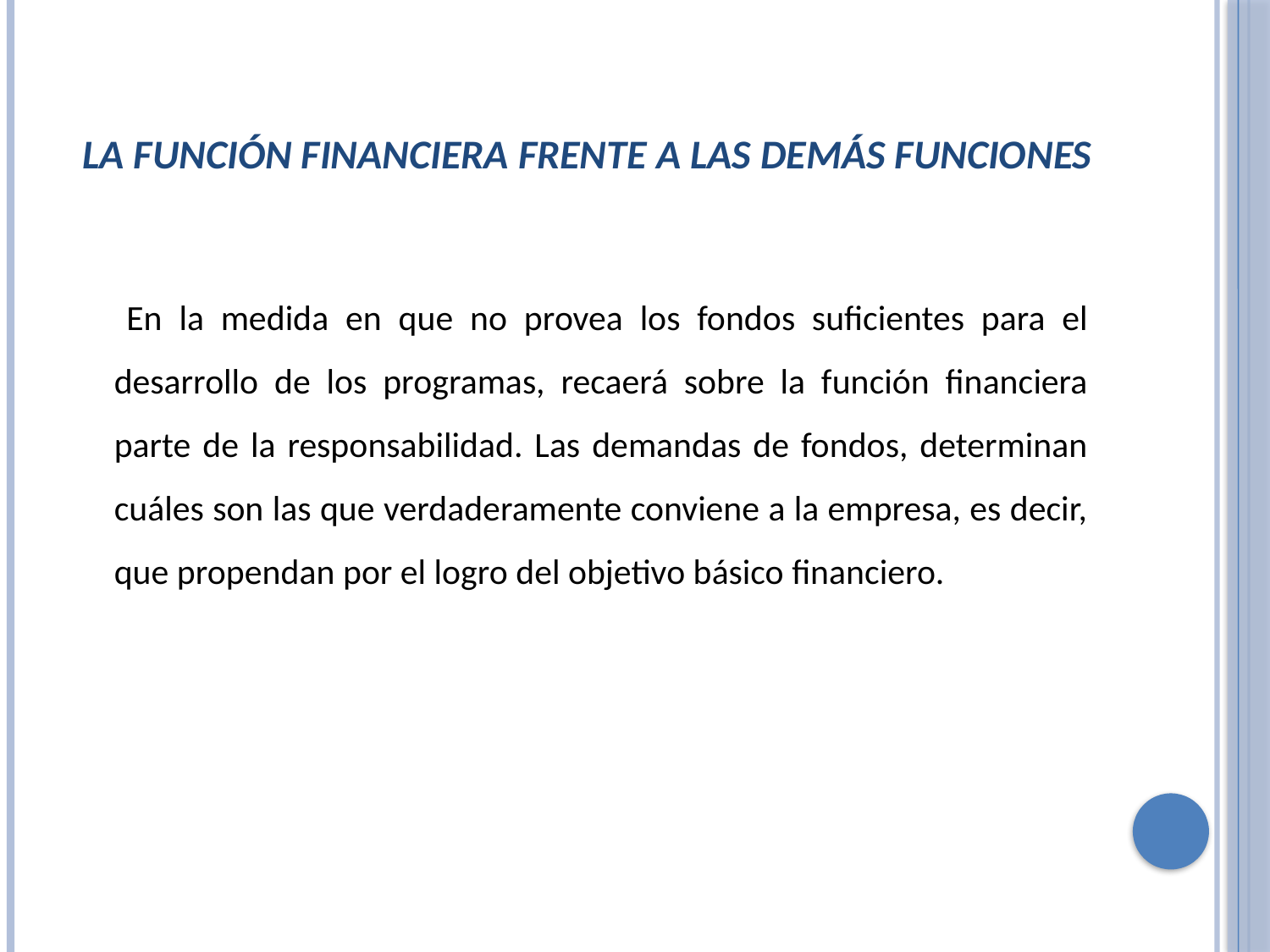

# La Función Financiera Frente a las demás funciones
   En la medida en que no provea los fondos suficientes para el desarrollo de los programas, recaerá sobre la función financiera parte de la responsabilidad. Las demandas de fondos, determinan cuáles son las que verdaderamente conviene a la empresa, es decir, que propendan por el logro del objetivo básico financiero.